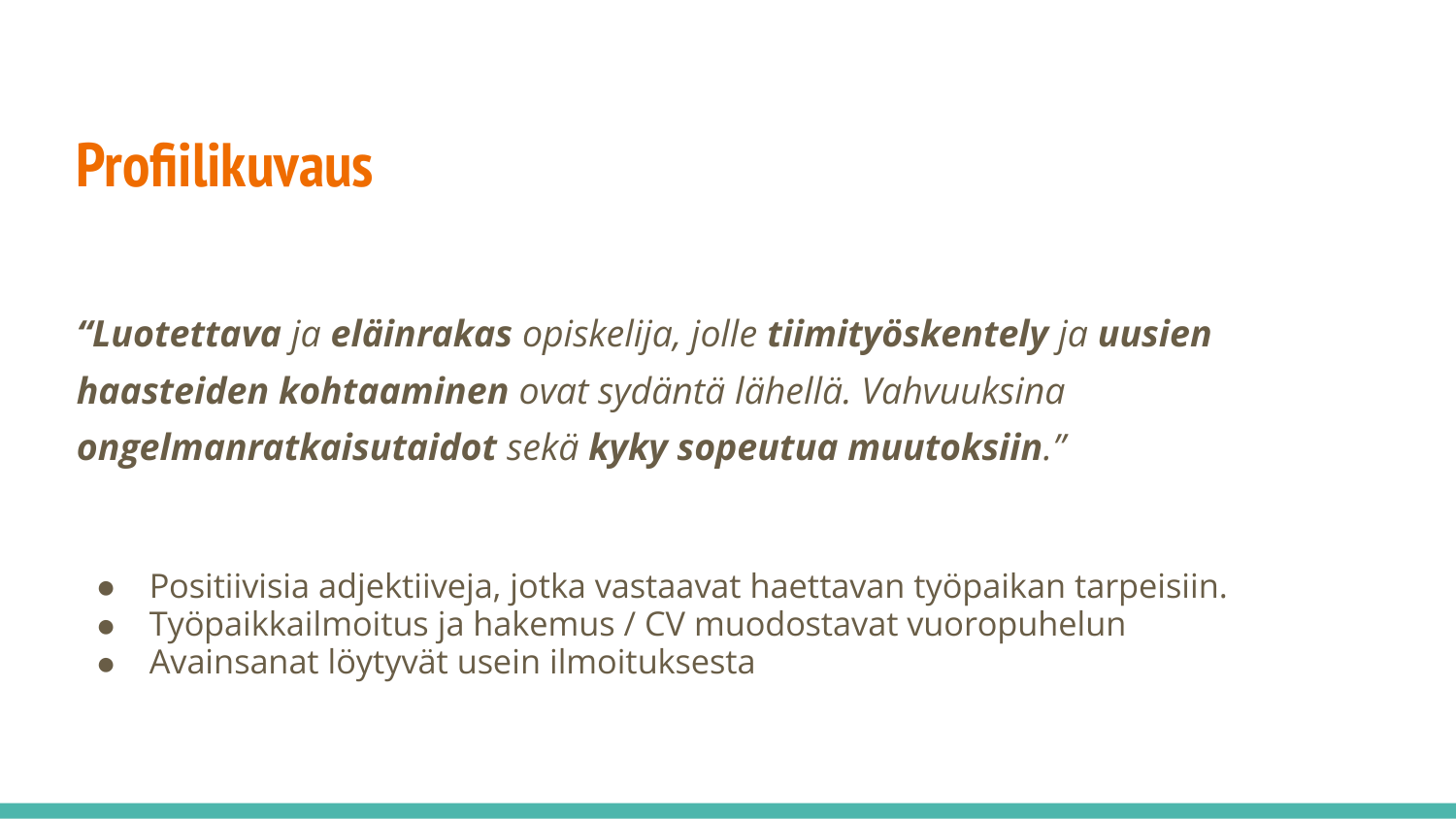

# Profiilikuvaus

“Luotettava ja eläinrakas opiskelija, jolle tiimityöskentely ja uusien haasteiden kohtaaminen ovat sydäntä lähellä. Vahvuuksina ongelmanratkaisutaidot sekä kyky sopeutua muutoksiin.”

Positiivisia adjektiiveja, jotka vastaavat haettavan työpaikan tarpeisiin.
Työpaikkailmoitus ja hakemus / CV muodostavat vuoropuhelun
Avainsanat löytyvät usein ilmoituksesta